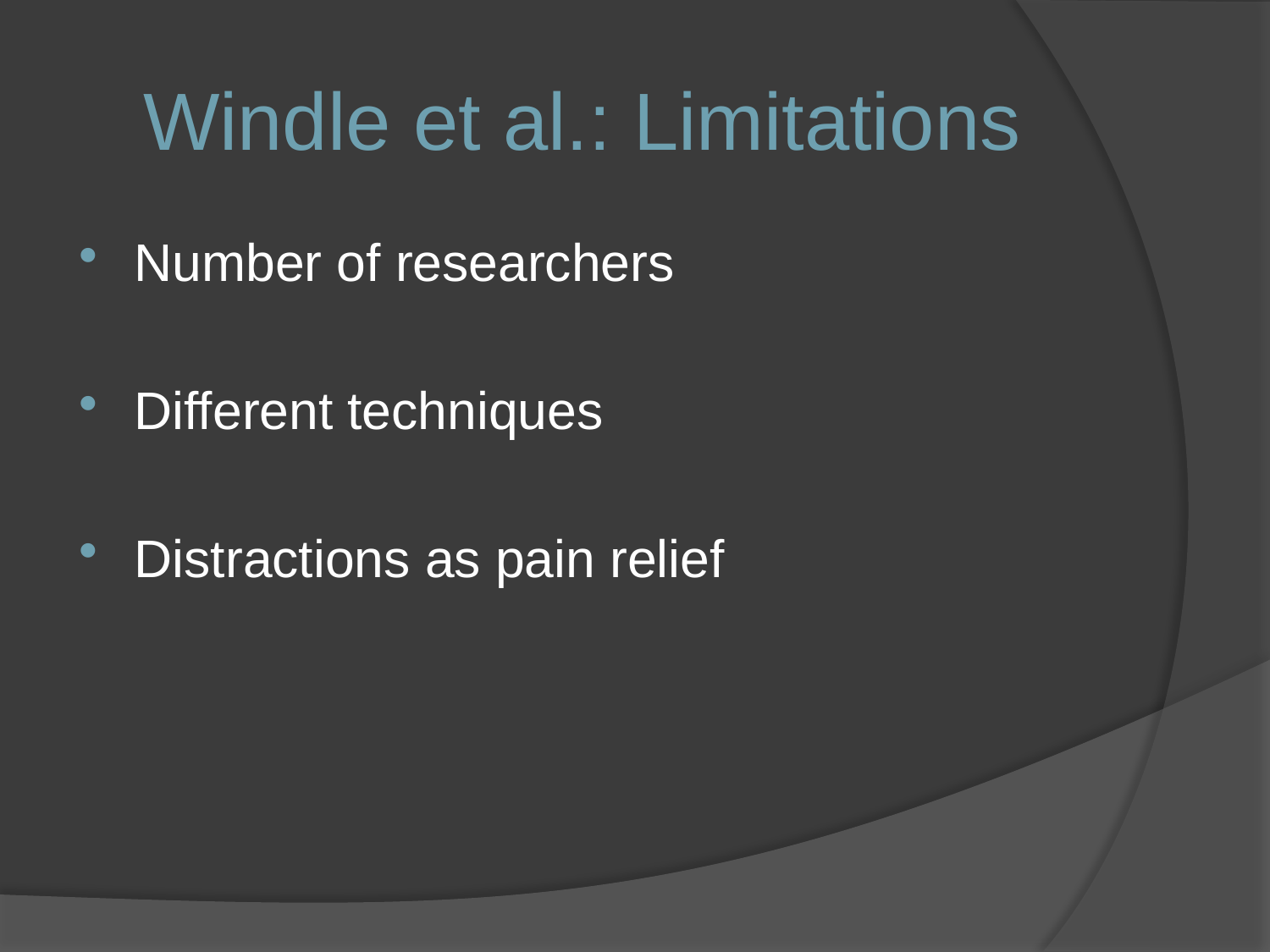

# Windle et al.: Limitations
Number of researchers

Different techniques

Distractions as pain relief